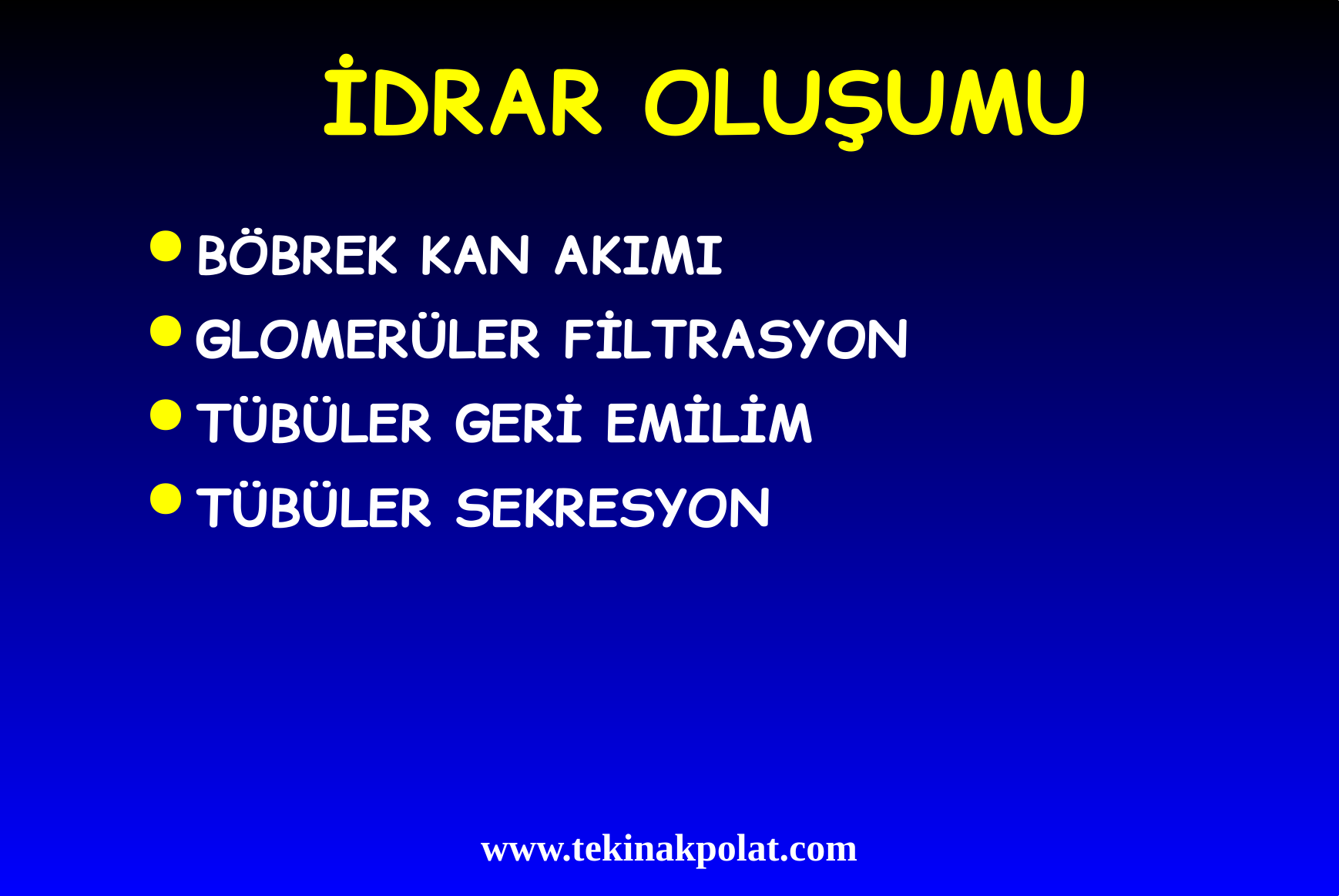

İDRAR OLUŞUMU
BÖBREK KAN AKIMI
GLOMERÜLER FİLTRASYON
TÜBÜLER GERİ EMİLİM
TÜBÜLER SEKRESYON
www.tekinakpolat.com